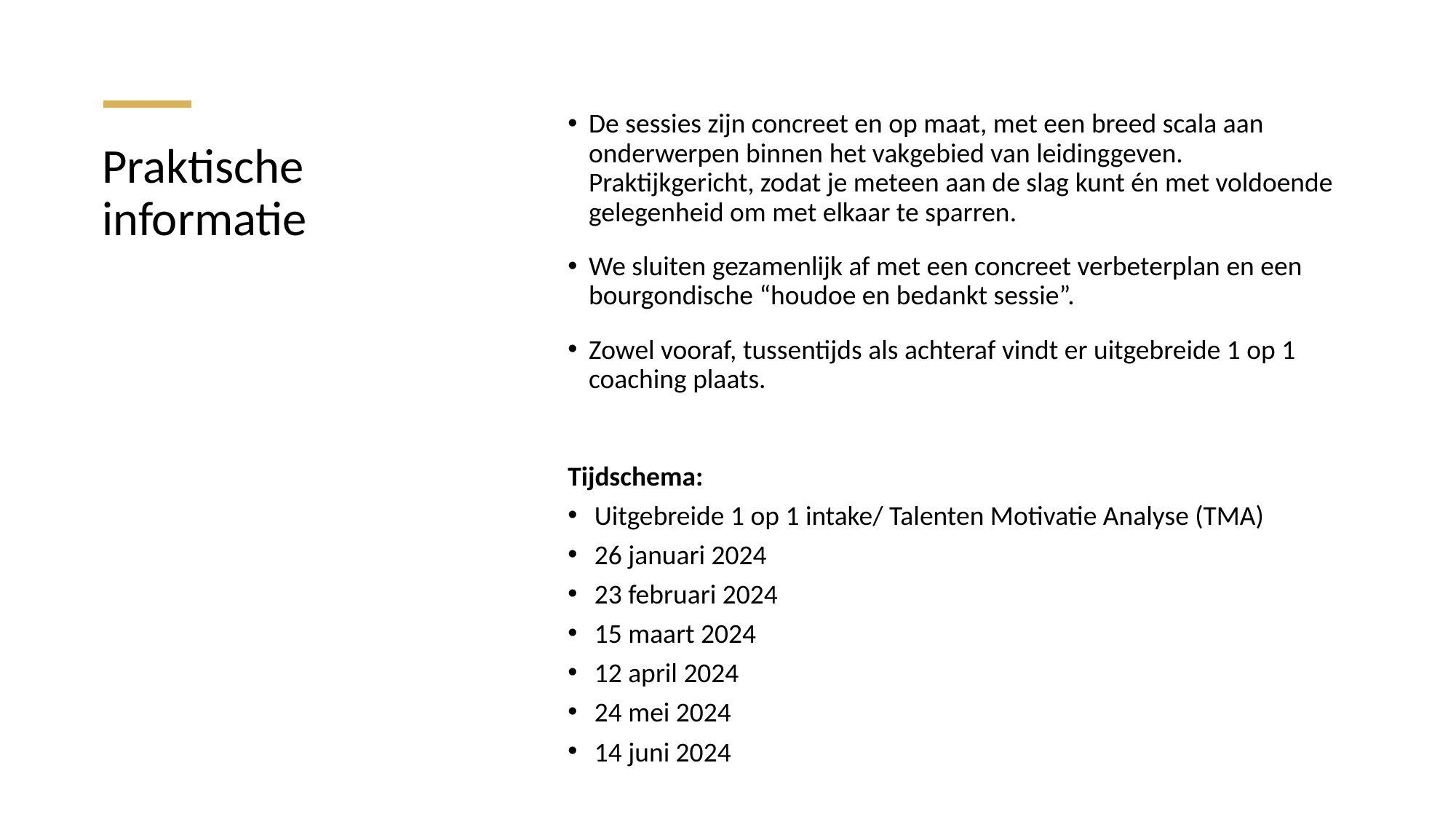

De sessies zijn concreet en op maat, met een breed scala aan onderwerpen binnen het vakgebied van leidinggeven. Praktijkgericht, zodat je meteen aan de slag kunt én met voldoende gelegenheid om met elkaar te sparren.
We sluiten gezamenlijk af met een concreet verbeterplan en een bourgondische “houdoe en bedankt sessie”.
Zowel vooraf, tussentijds als achteraf vindt er uitgebreide 1 op 1 coaching plaats.

Tijdschema:
Uitgebreide 1 op 1 intake/ Talenten Motivatie Analyse (TMA)
26 januari 2024
23 februari 2024
15 maart 2024
12 april 2024
24 mei 2024
14 juni 2024

# Praktische informatie